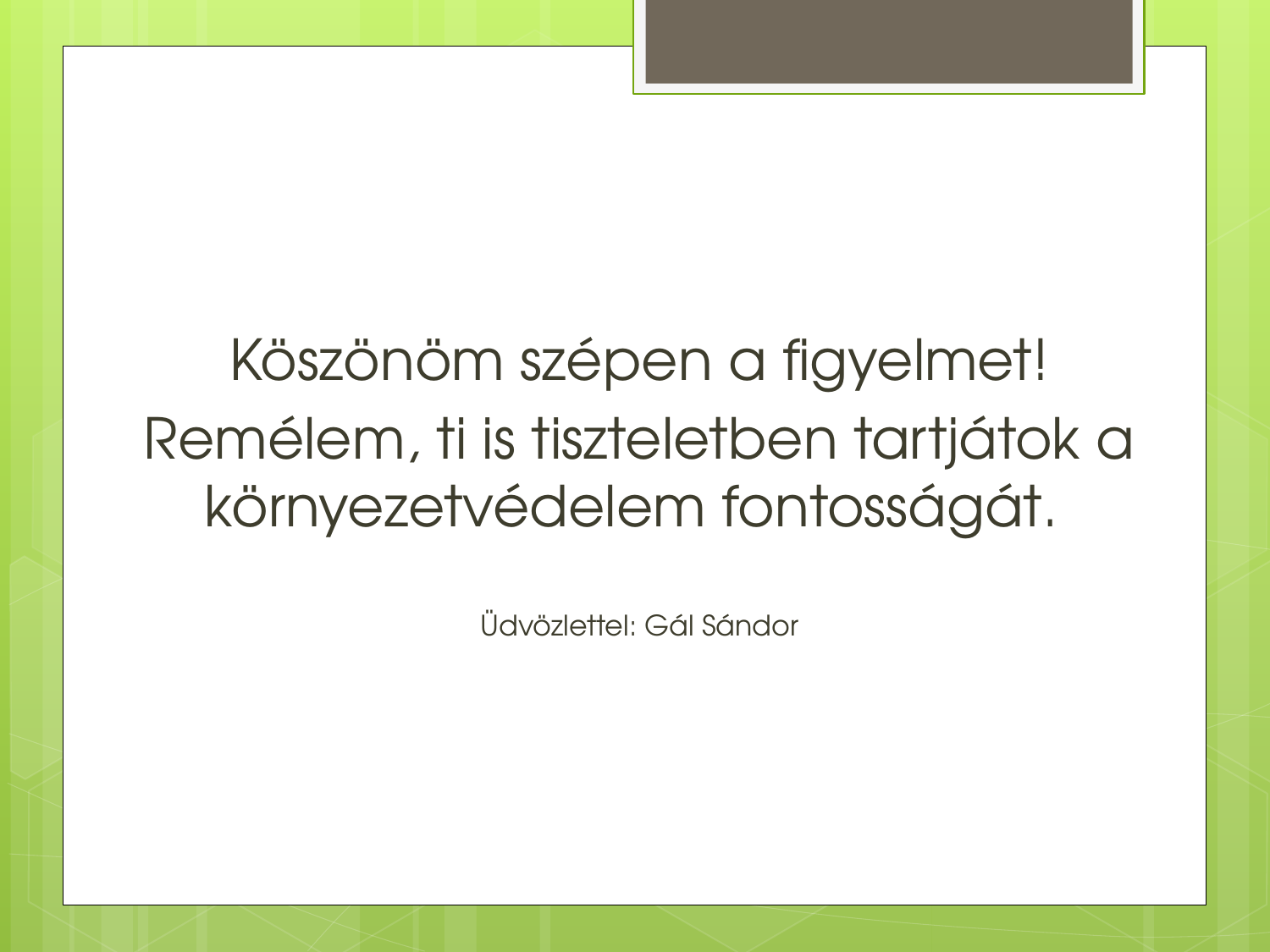

Köszönöm szépen a figyelmet!
Remélem, ti is tiszteletben tartjátok a környezetvédelem fontosságát.
Üdvözlettel: Gál Sándor